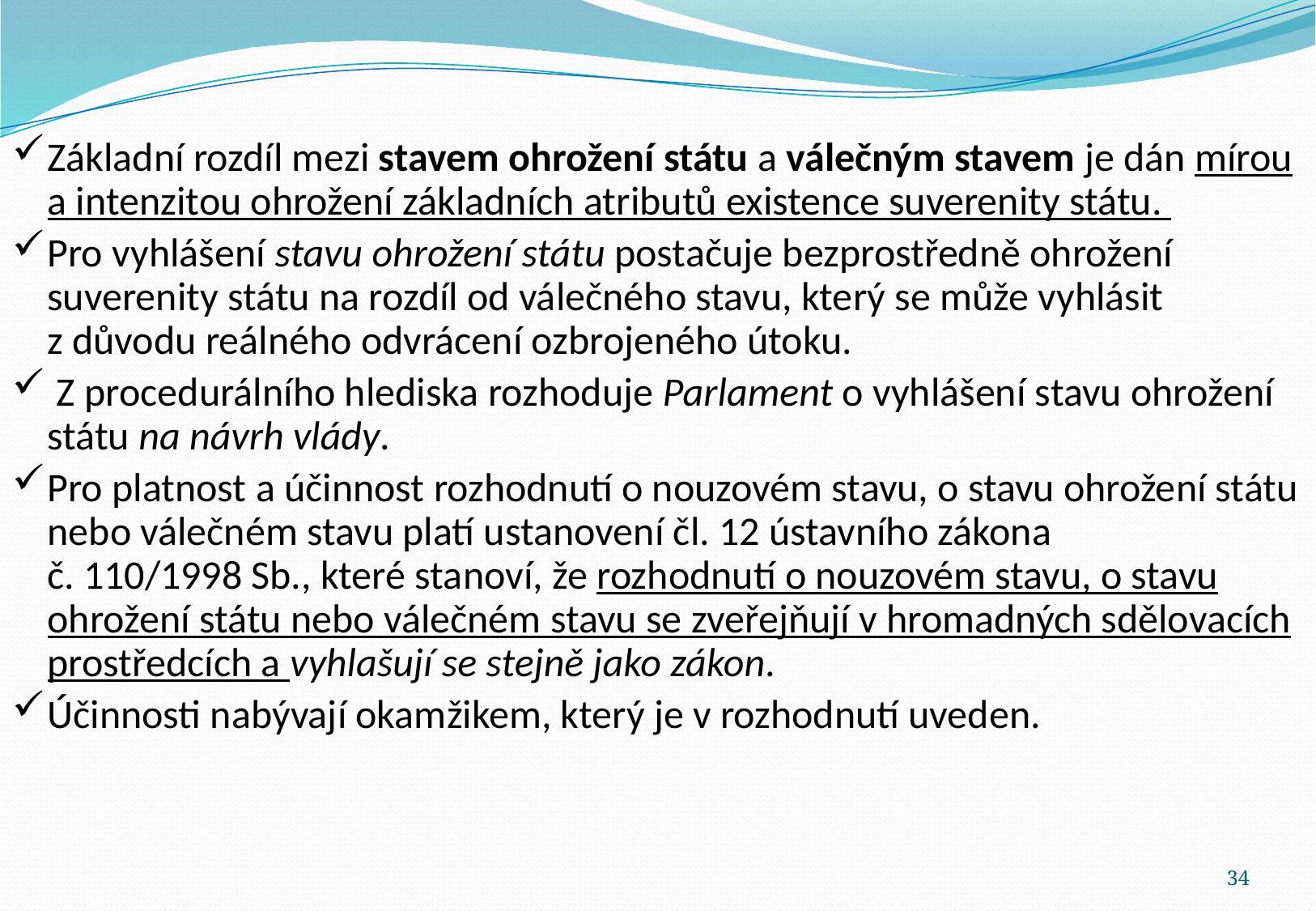

Základní rozdíl mezi stavem ohrožení státu a válečným stavem je dán mírou a intenzitou ohrožení základních atributů existence suverenity státu.
Pro vyhlášení stavu ohrožení státu postačuje bezprostředně ohrožení  suverenity státu na rozdíl od válečného stavu, který se může vyhlásit z důvodu reálného odvrácení ozbrojeného útoku.
 Z procedurálního hlediska rozhoduje Parlament o vyhlášení stavu ohrožení státu na návrh vlády.
Pro platnost a účinnost rozhodnutí o nouzovém stavu, o stavu ohrožení státu nebo válečném stavu platí ustanovení čl. 12 ústavního zákona
č. 110/1998 Sb., které stanoví, že rozhodnutí o nouzovém stavu, o stavu ohrožení státu nebo válečném stavu se zveřejňují v hromadných sdělovacích prostředcích a vyhlašují se stejně jako zákon.
Účinnosti nabývají okamžikem, který je v rozhodnutí uveden.
34